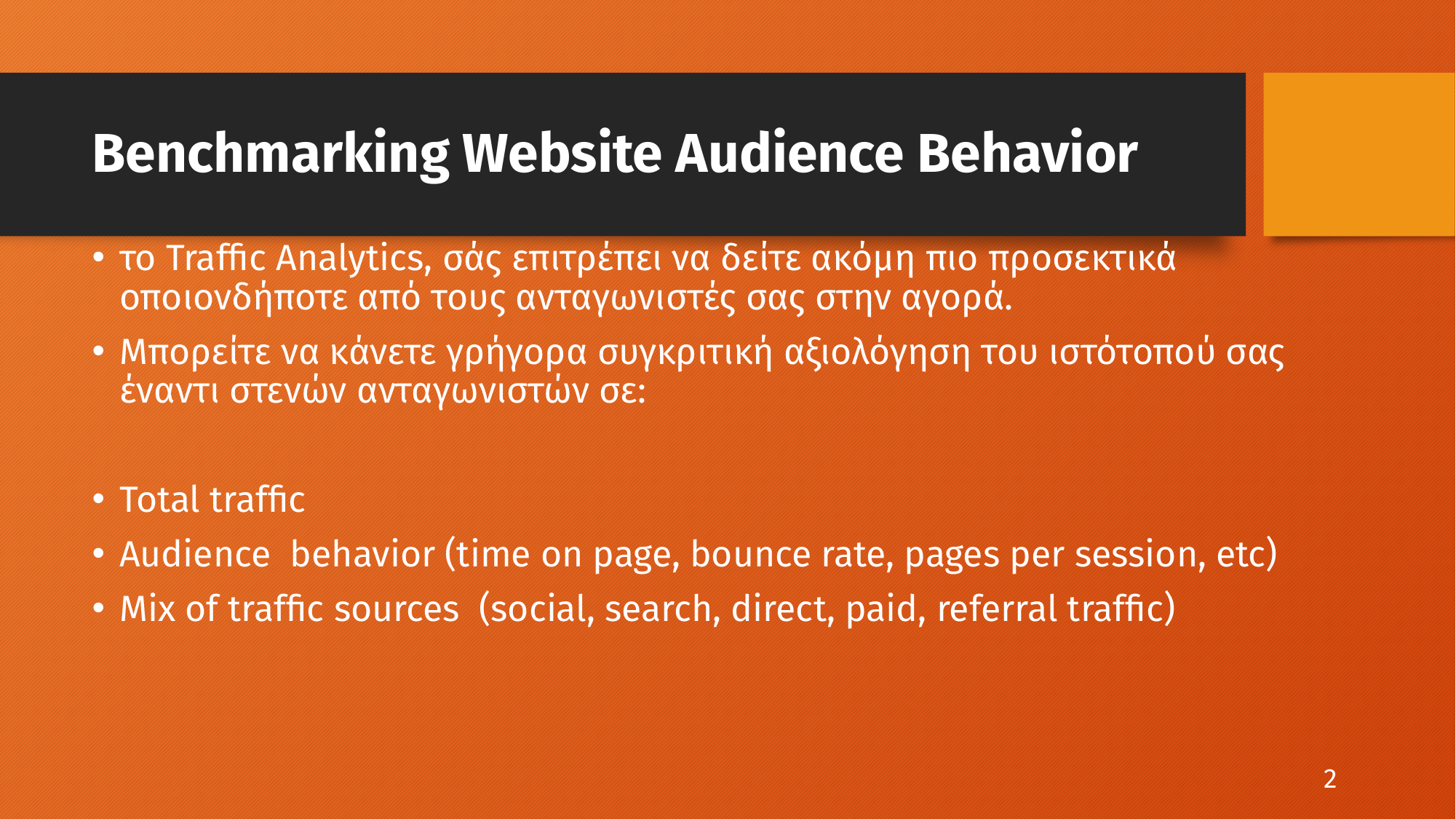

# Benchmarking Website Audience Behavior
το Traffic Analytics, σάς επιτρέπει να δείτε ακόμη πιο προσεκτικά οποιονδήποτε από τους ανταγωνιστές σας στην αγορά.
Μπορείτε να κάνετε γρήγορα συγκριτική αξιολόγηση του ιστότοπού σας έναντι στενών ανταγωνιστών σε:

Total traffic
Audience  behavior (time on page, bounce rate, pages per session, etc)
Mix of traffic sources  (social, search, direct, paid, referral traffic)

2